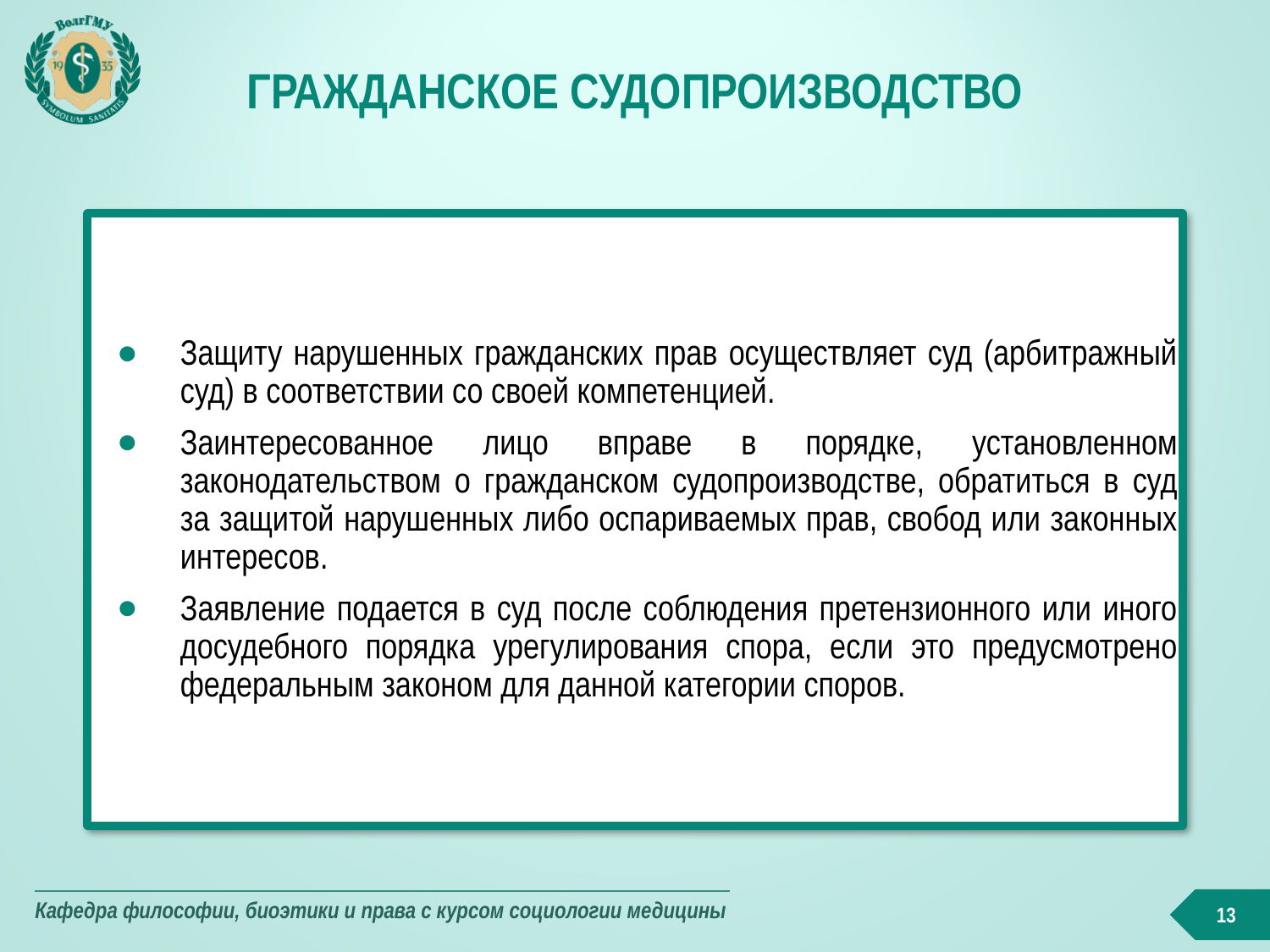

# Гражданское судопроизводство
Защиту нарушенных гражданских прав осуществляет суд (арбитражный суд) в соответствии со своей компетенцией.
Заинтересованное лицо вправе в порядке, установленном законодательством о гражданском судопроизводстве, обратиться в суд за защитой нарушенных либо оспариваемых прав, свобод или законных интересов.
Заявление подается в суд после соблюдения претензионного или иного досудебного порядка урегулирования спора, если это предусмотрено федеральным законом для данной категории споров.
13